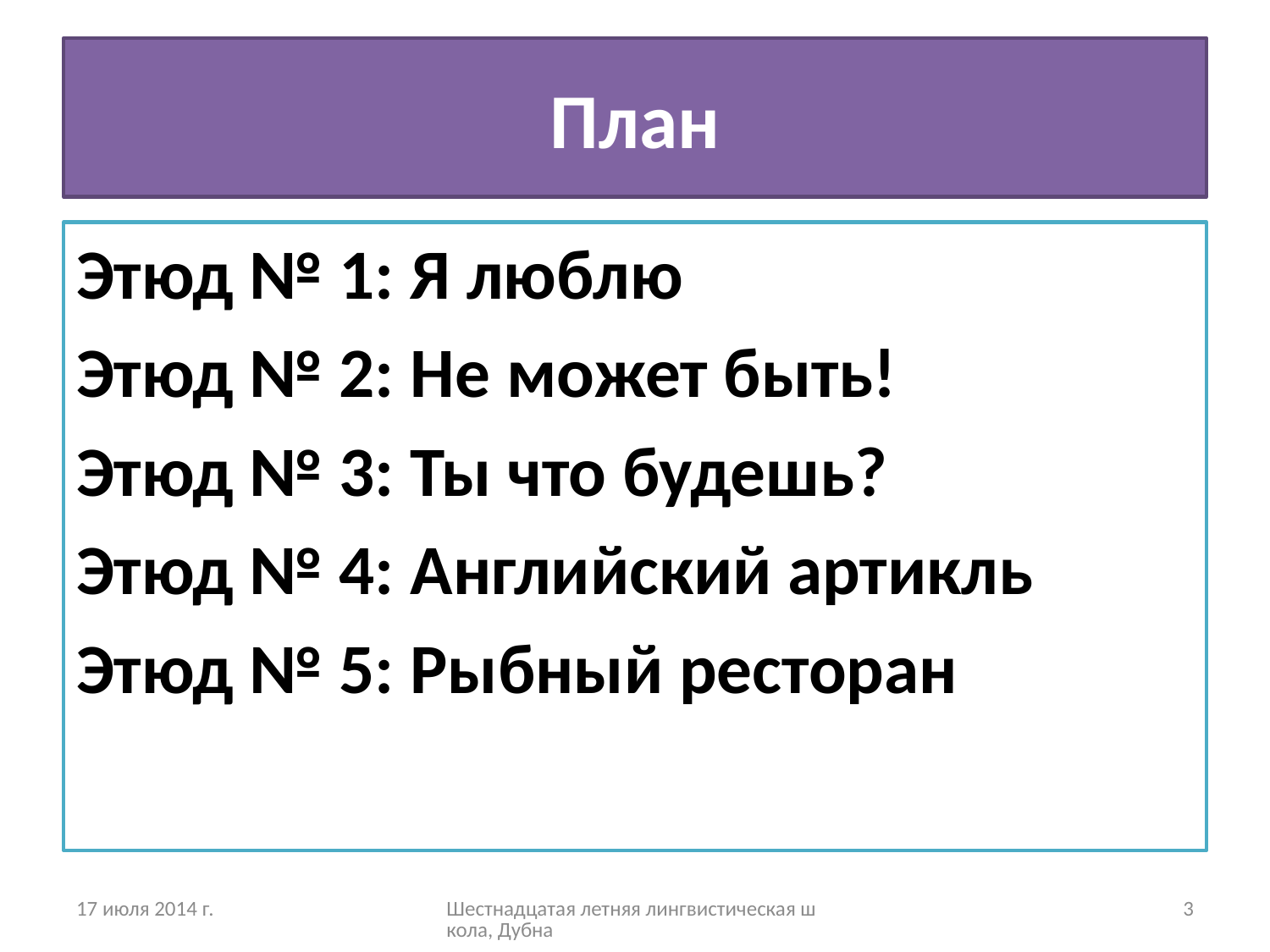

# План
Этюд № 1: Я люблю
Этюд № 2: Не может быть!
Этюд № 3: Ты что будешь?
Этюд № 4: Английский артикль
Этюд № 5: Рыбный ресторан

17 июля 2014 г.
Шестнадцатая летняя лингвистическая школа, Дубна
3